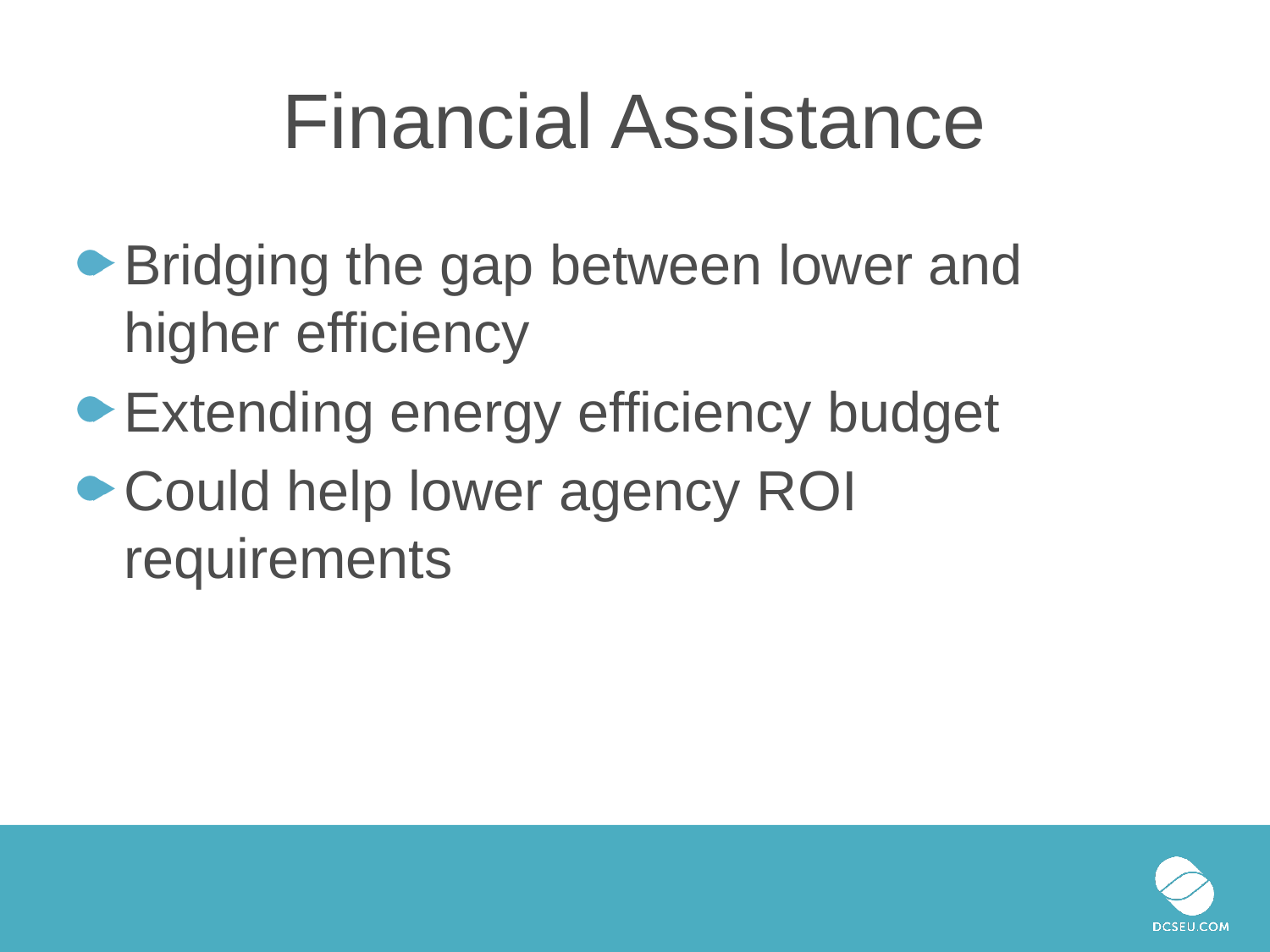

# Financial Assistance
Bridging the gap between lower and higher efficiency
Extending energy efficiency budget
Could help lower agency ROI requirements